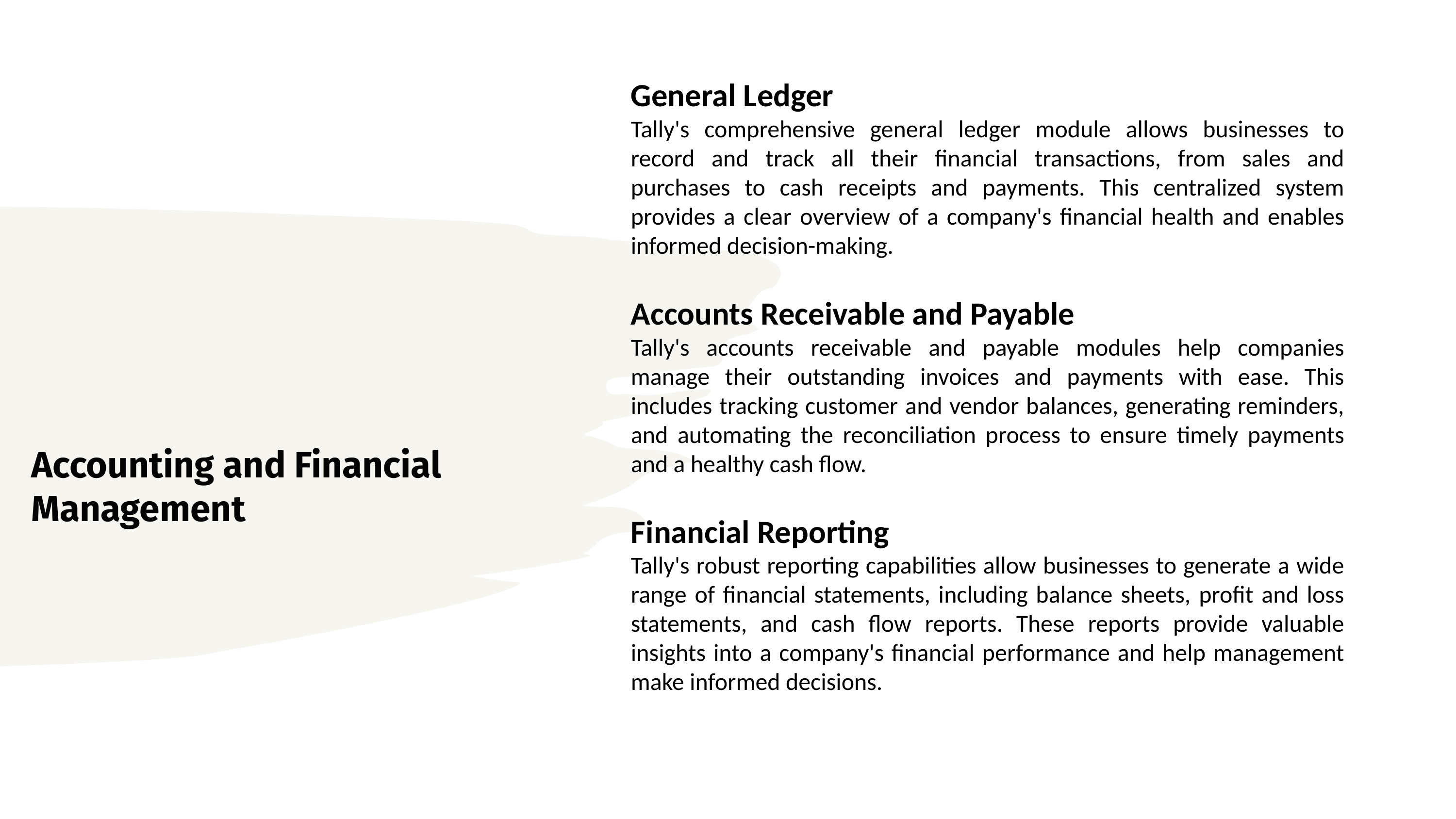

Accounts Receivable and Payable
Tally's accounts receivable and payable modules help companies manage their outstanding invoices and payments with ease. This includes tracking customer and vendor balances, generating reminders, and automating the reconciliation process to ensure timely payments and a healthy cash flow.

General Ledger
Tally's comprehensive general ledger module allows businesses to record and track all their financial transactions, from sales and purchases to cash receipts and payments. This centralized system provides a clear overview of a company's financial health and enables informed decision-making.
Accounts Receivable and Payable
Tally's accounts receivable and payable modules help companies manage their outstanding invoices and payments with ease. This includes tracking customer and vendor balances, generating reminders, and automating the reconciliation process to ensure timely payments and a healthy cash flow.

Financial Reporting
Tally's robust reporting capabilities allow businesses to generate a wide range of financial statements, including balance sheets, profit and loss statements, and cash flow reports. These reports provide valuable insights into a company's financial performance and help management make informed decisions.

# Accounting and Financial Management